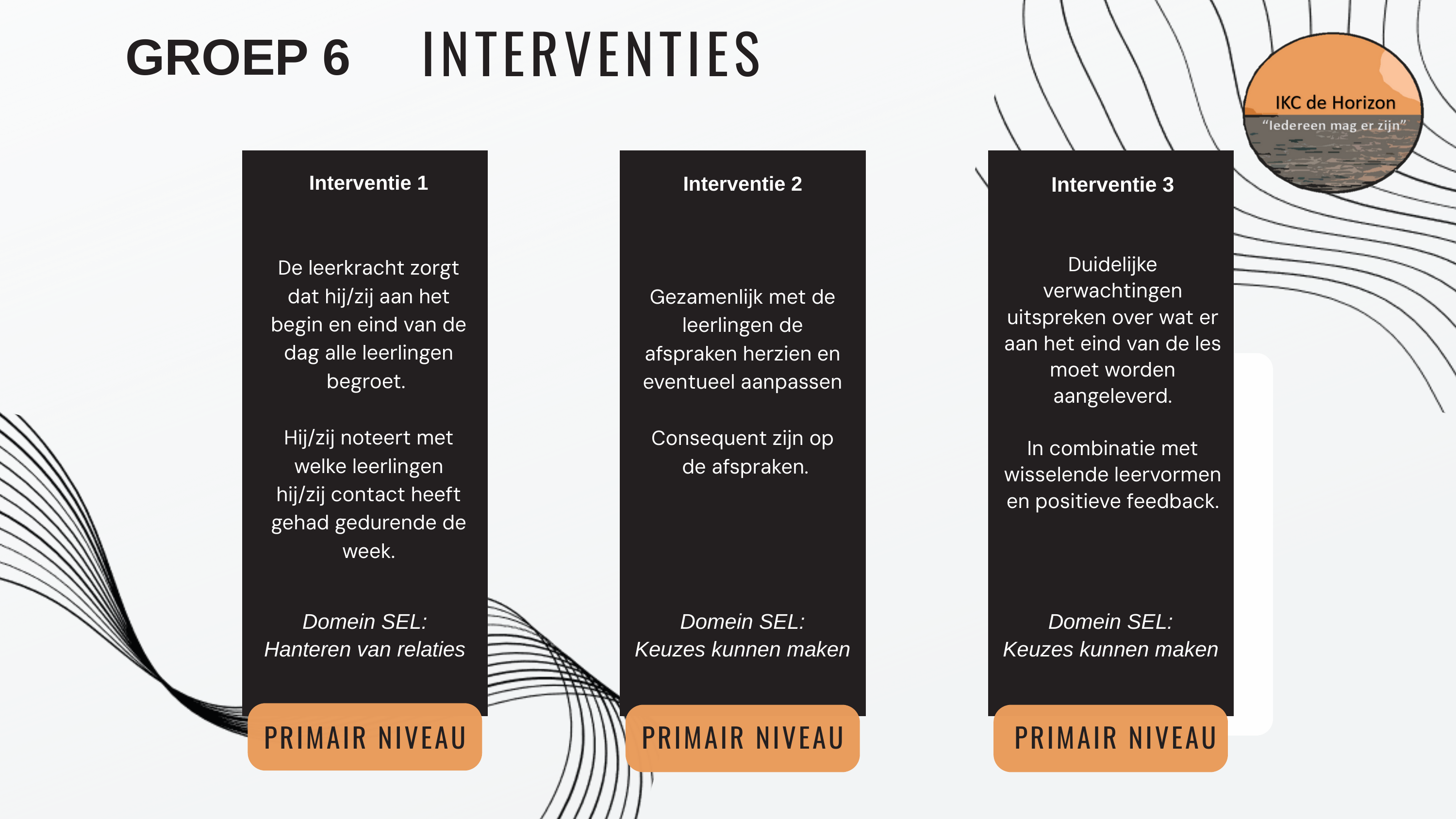

INTERVENTIES
GROEP 6

Interventie 1

De leerkracht zorgt dat hij/zij aan het begin en eind van de dag alle leerlingen begroet.

Hij/zij noteert met welke leerlingen hij/zij contact heeft gehad gedurende de week.

Interventie 2

Gezamenlijk met de leerlingen de afspraken herzien en eventueel aanpassen

Consequent zijn op
 de afspraken.

Interventie 3
Duidelijke verwachtingen uitspreken over wat er aan het eind van de les moet worden aangeleverd.

In combinatie met wisselende leervormen en positieve feedback.

Domein SEL:
Hanteren van relaties
Domein SEL:
Keuzes kunnen maken
Domein SEL:
Keuzes kunnen maken

PRIMAIR NIVEAU
PRIMAIR NIVEAU
PRIMAIR NIVEAU